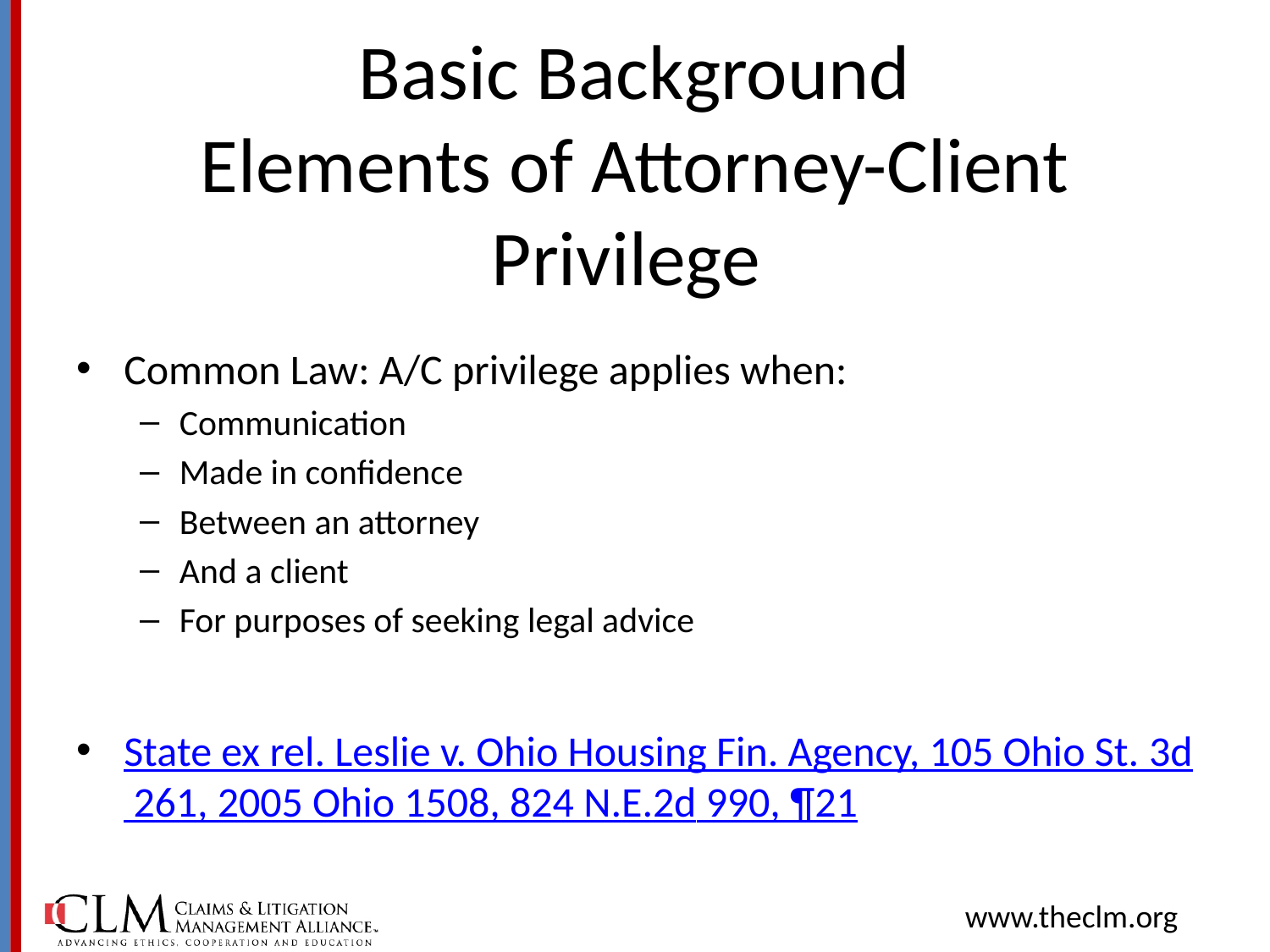

# Basic Background Elements of Attorney-Client Privilege
Common Law: A/C privilege applies when:
Communication
Made in confidence
Between an attorney
And a client
For purposes of seeking legal advice

State ex rel. Leslie v. Ohio Housing Fin. Agency, 105 Ohio St. 3d 261, 2005 Ohio 1508, 824 N.E.2d 990, ¶21